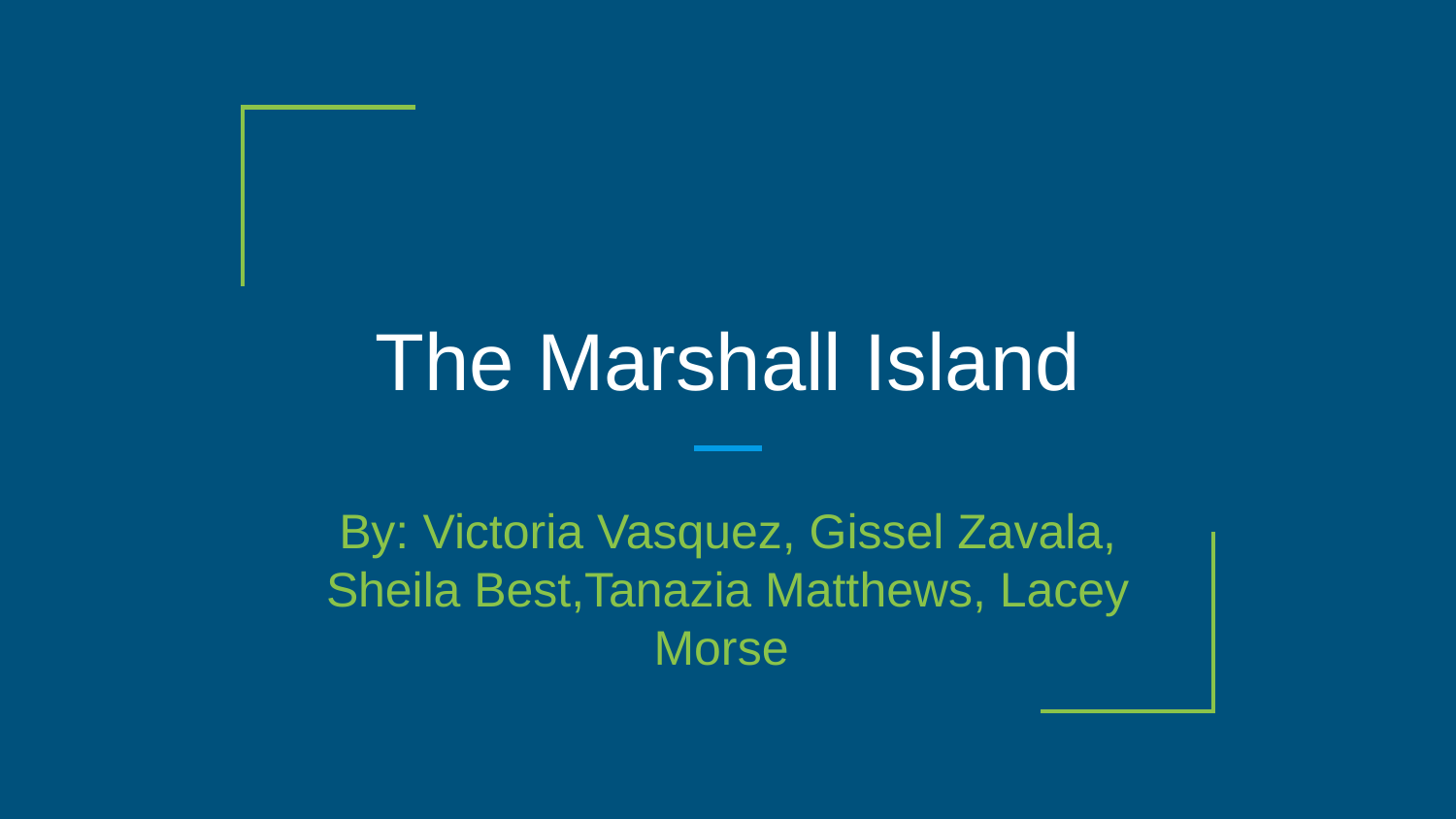

# The Marshall Island
By: Victoria Vasquez, Gissel Zavala, Sheila Best,Tanazia Matthews, Lacey Morse